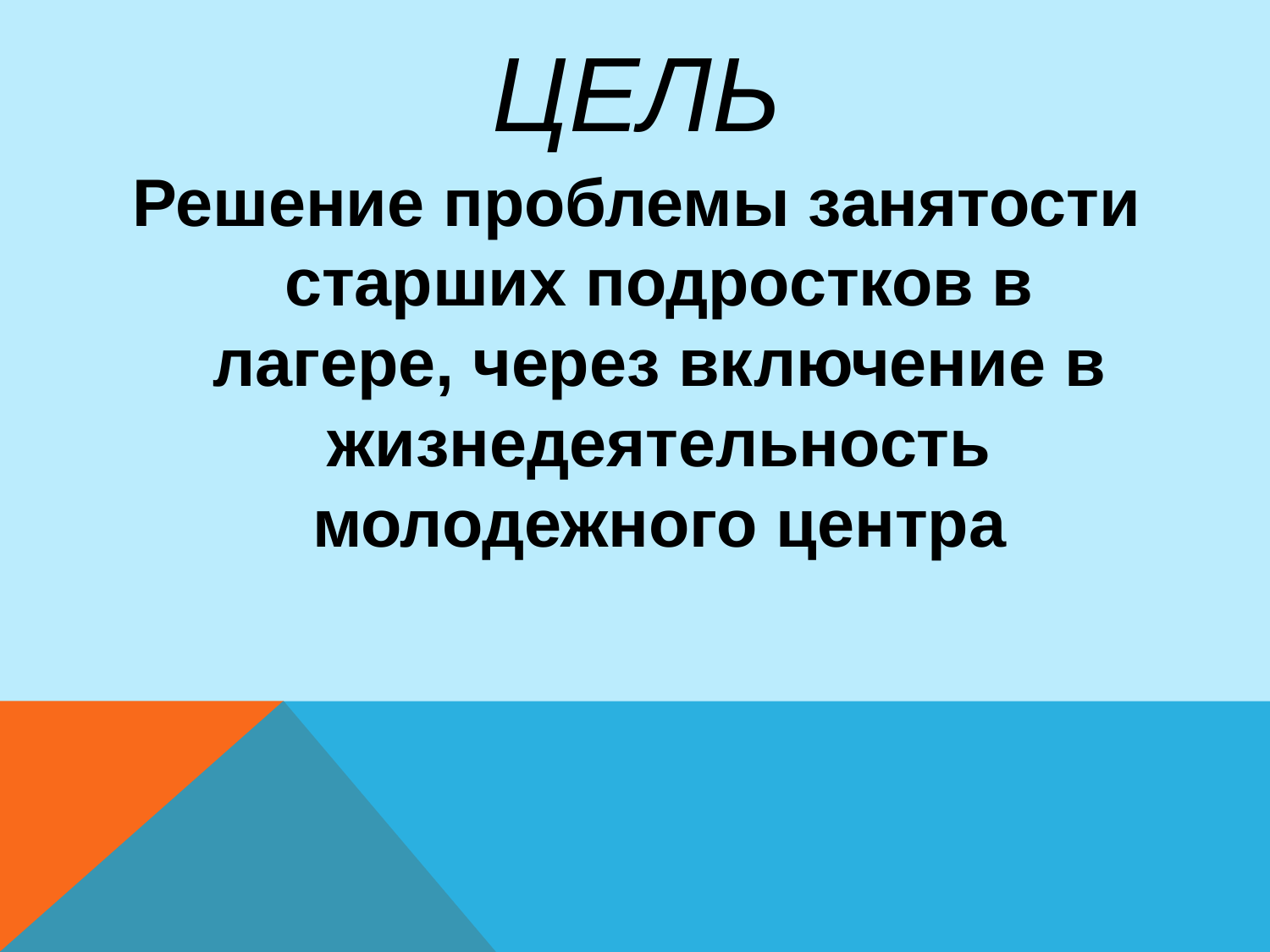

# Цель
Решение проблемы занятости старших подростков в лагере, через включение в жизнедеятельность молодежного центра